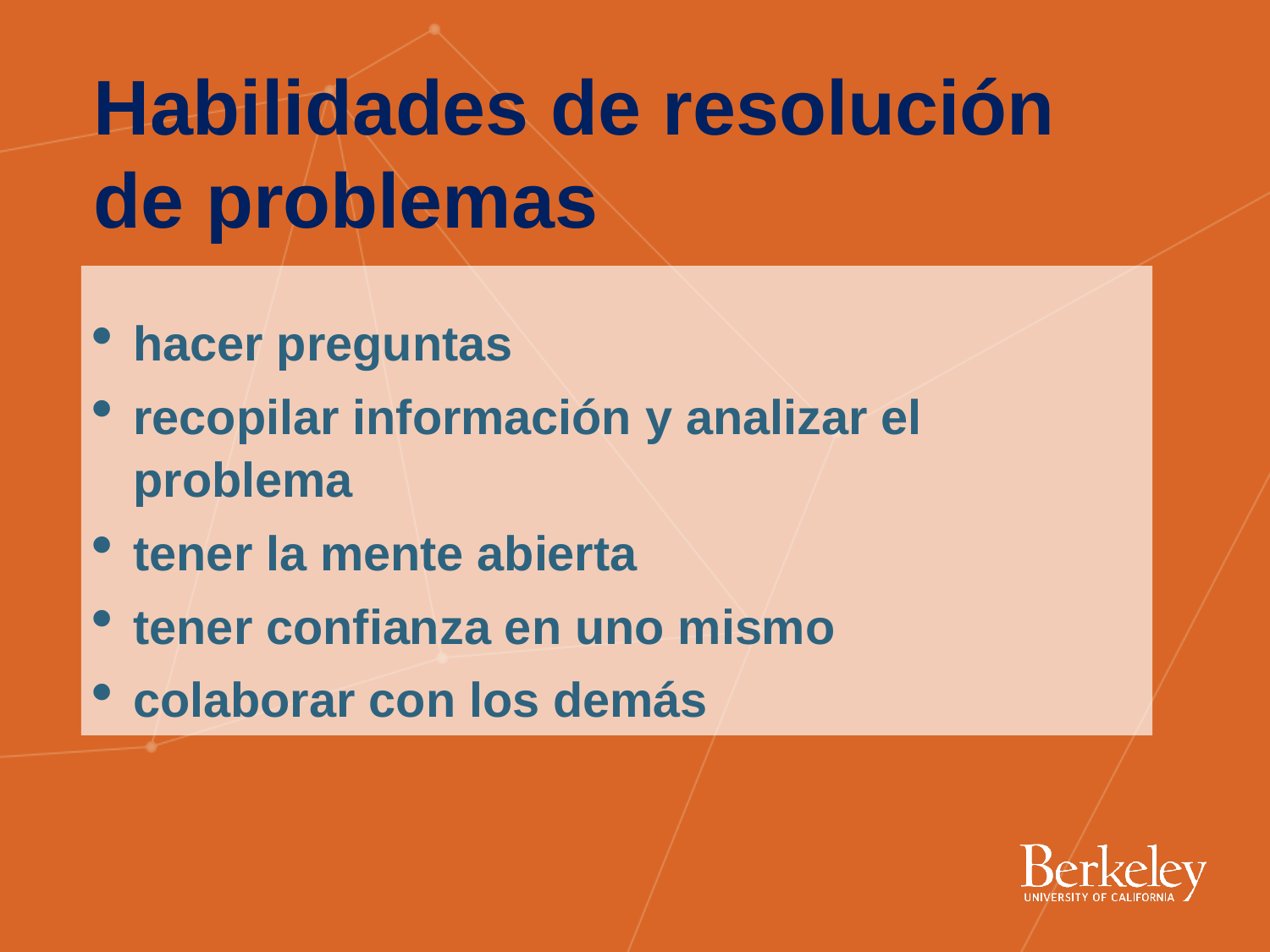

# Habilidades de resolución de problemas

hacer preguntas
recopilar información y analizar el problema
tener la mente abierta
tener confianza en uno mismo
colaborar con los demás